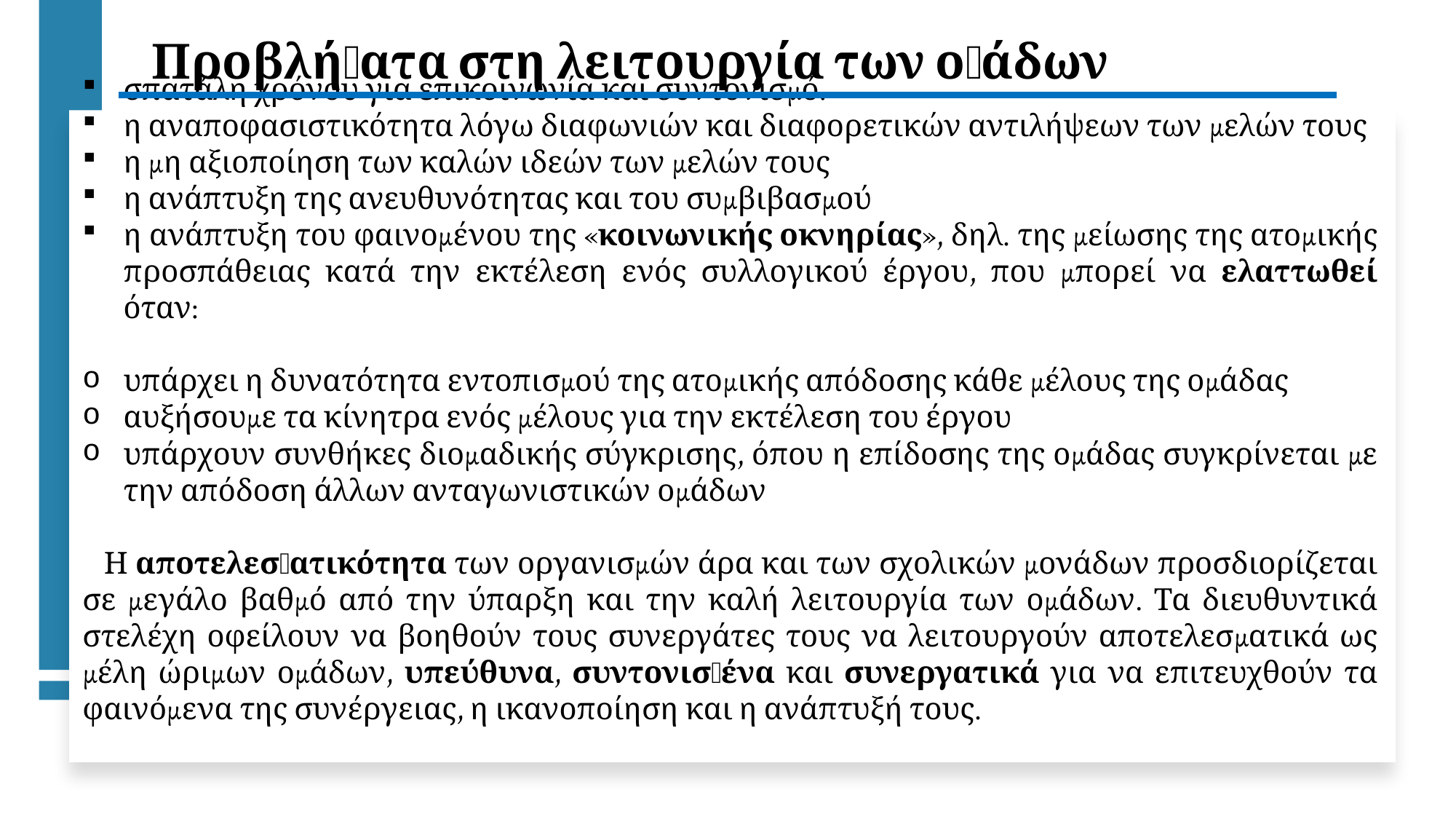

Προβλήματα στη λειτουργία των ομάδων

σπατάλη χρόνου για επικοινωνία και συντονισμό.
η αναποφασιστικότητα λόγω διαφωνιών και διαφορετικών αντιλήψεων των μελών τους
η μη αξιοποίηση των καλών ιδεών των μελών τους
η ανάπτυξη της ανευθυνότητας και του συμβιβασμού
η ανάπτυξη του φαινομένου της «κοινωνικής οκνηρίας», δηλ. της μείωσης της ατομικής προσπάθειας κατά την εκτέλεση ενός συλλογικού έργου, που μπορεί να ελαττωθεί όταν:

υπάρχει η δυνατότητα εντοπισμού της ατομικής απόδοσης κάθε μέλους της ομάδας
αυξήσουμε τα κίνητρα ενός μέλους για την εκτέλεση του έργου
υπάρχουν συνθήκες διομαδικής σύγκρισης, όπου η επίδοσης της ομάδας συγκρίνεται με την απόδοση άλλων ανταγωνιστικών ομάδων

Η αποτελεσματικότητα των οργανισμών άρα και των σχολικών μονάδων προσδιορίζεται σε μεγάλο βαθμό από την ύπαρξη και την καλή λειτουργία των ομάδων. Τα διευθυντικά στελέχη οφείλουν να βοηθούν τους συνεργάτες τους να λειτουργούν αποτελεσματικά ως μέλη ώριμων ομάδων, υπεύθυνα, συντονισμένα και συνεργατικά για να επιτευχθούν τα φαινόμενα της συνέργειας, η ικανοποίηση και η ανάπτυξή τους.